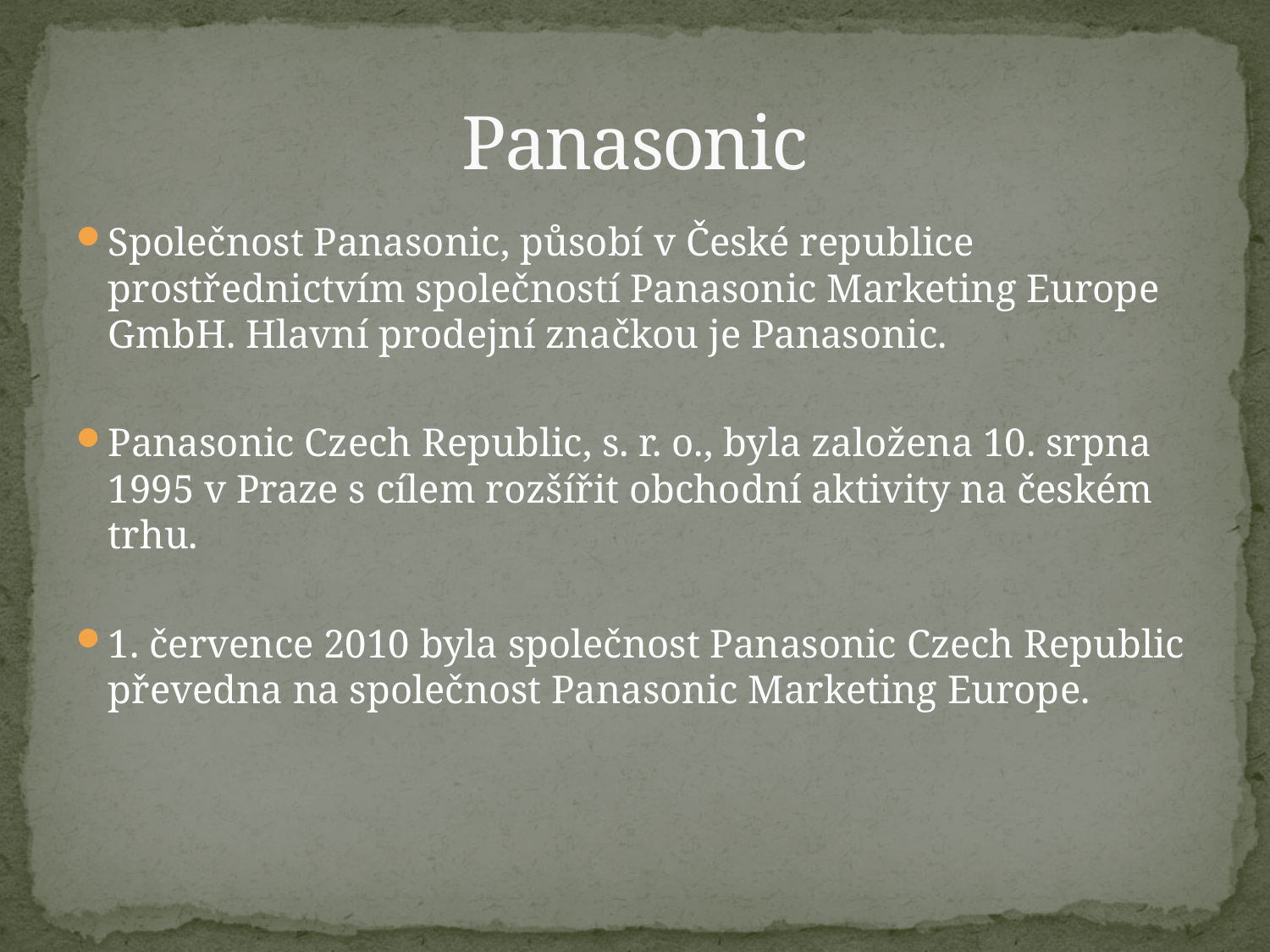

# Panasonic
Společnost Panasonic, působí v České republice prostřednictvím společností Panasonic Marketing Europe GmbH. Hlavní prodejní značkou je Panasonic.

Panasonic Czech Republic, s. r. o., byla založena 10. srpna 1995 v Praze s cílem rozšířit obchodní aktivity na českém trhu.

1. července 2010 byla společnost Panasonic Czech Republic převedna na společnost Panasonic Marketing Europe.